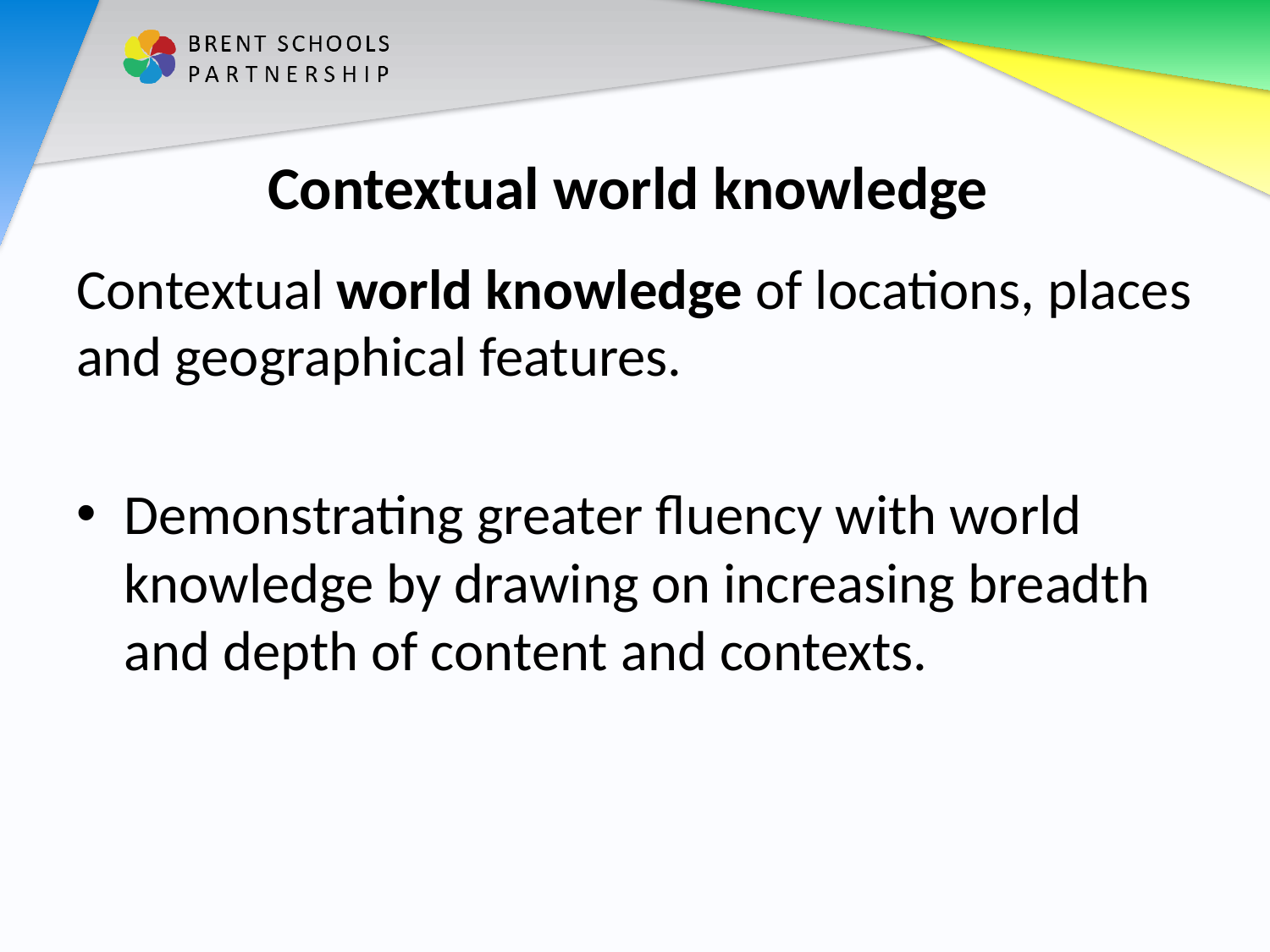

# Contextual world knowledge
Contextual world knowledge of locations, places and geographical features.

Demonstrating greater fluency with world knowledge by drawing on increasing breadth and depth of content and contexts.